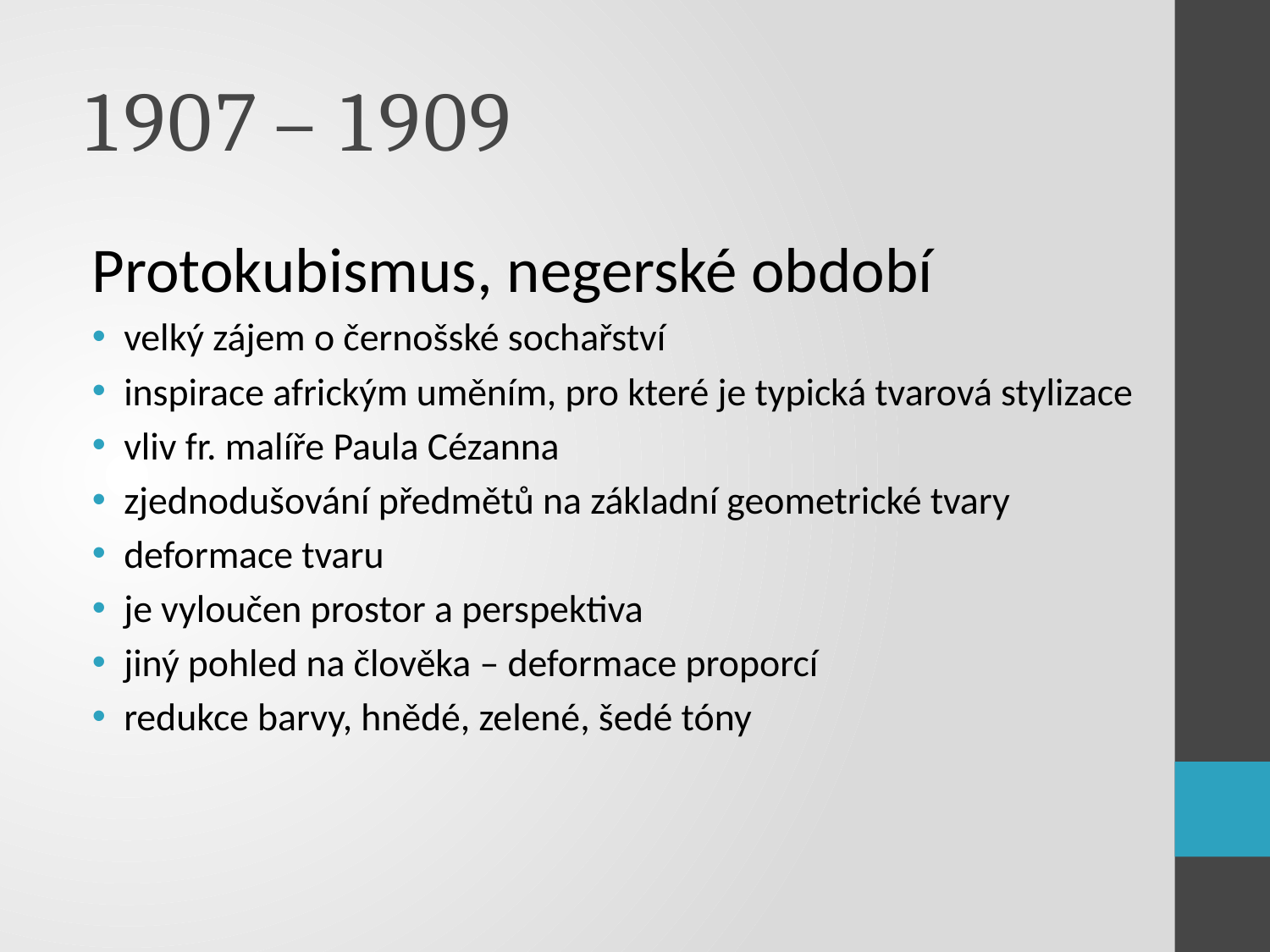

# 1907 – 1909
Protokubismus, negerské období
velký zájem o černošské sochařství
inspirace africkým uměním, pro které je typická tvarová stylizace
vliv fr. malíře Paula Cézanna
zjednodušování předmětů na základní geometrické tvary
deformace tvaru
je vyloučen prostor a perspektiva
jiný pohled na člověka – deformace proporcí
redukce barvy, hnědé, zelené, šedé tóny